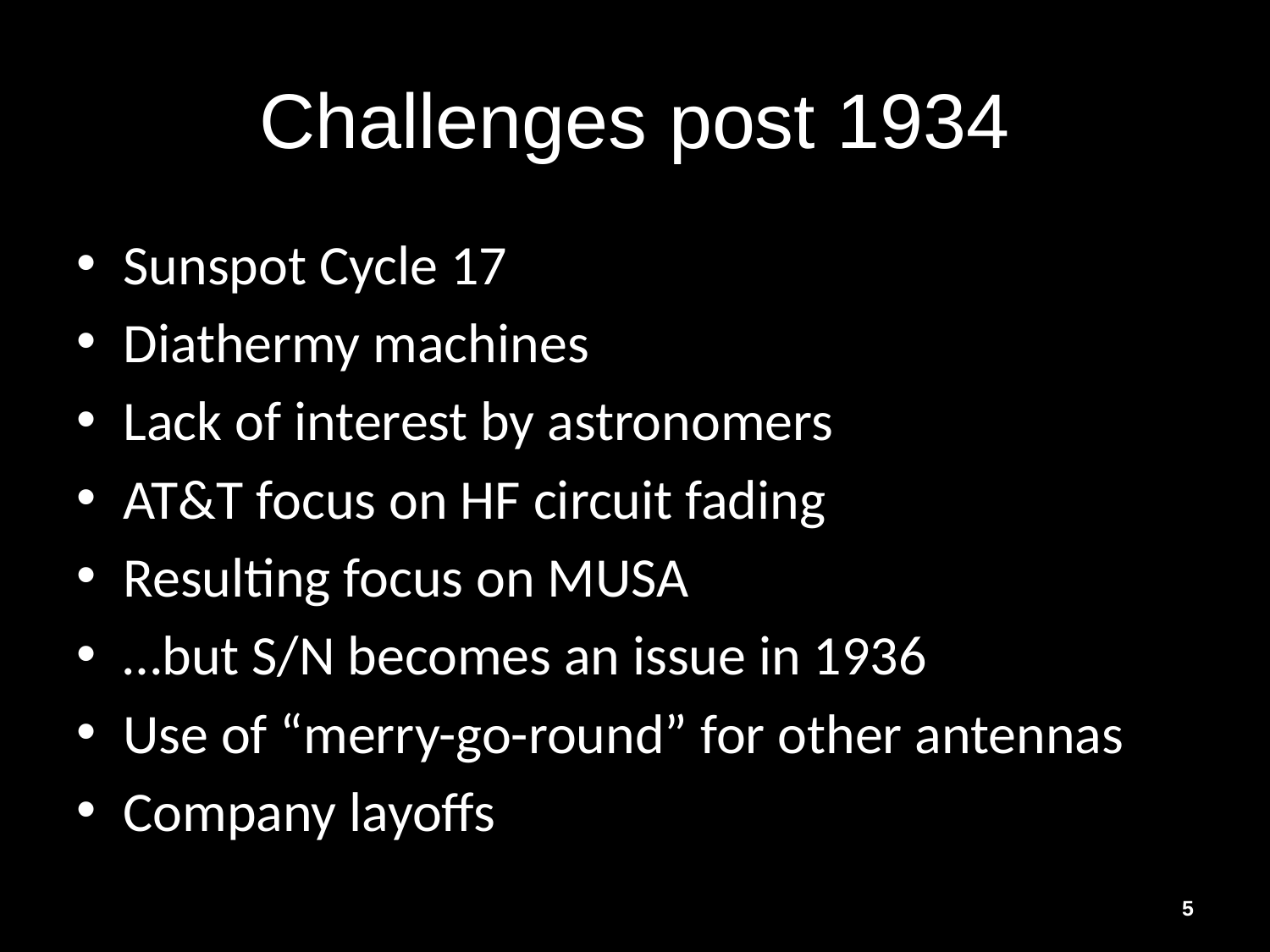

# Challenges post 1934
Sunspot Cycle 17
Diathermy machines
Lack of interest by astronomers
AT&T focus on HF circuit fading
Resulting focus on MUSA
…but S/N becomes an issue in 1936
Use of “merry-go-round” for other antennas
Company layoffs
5